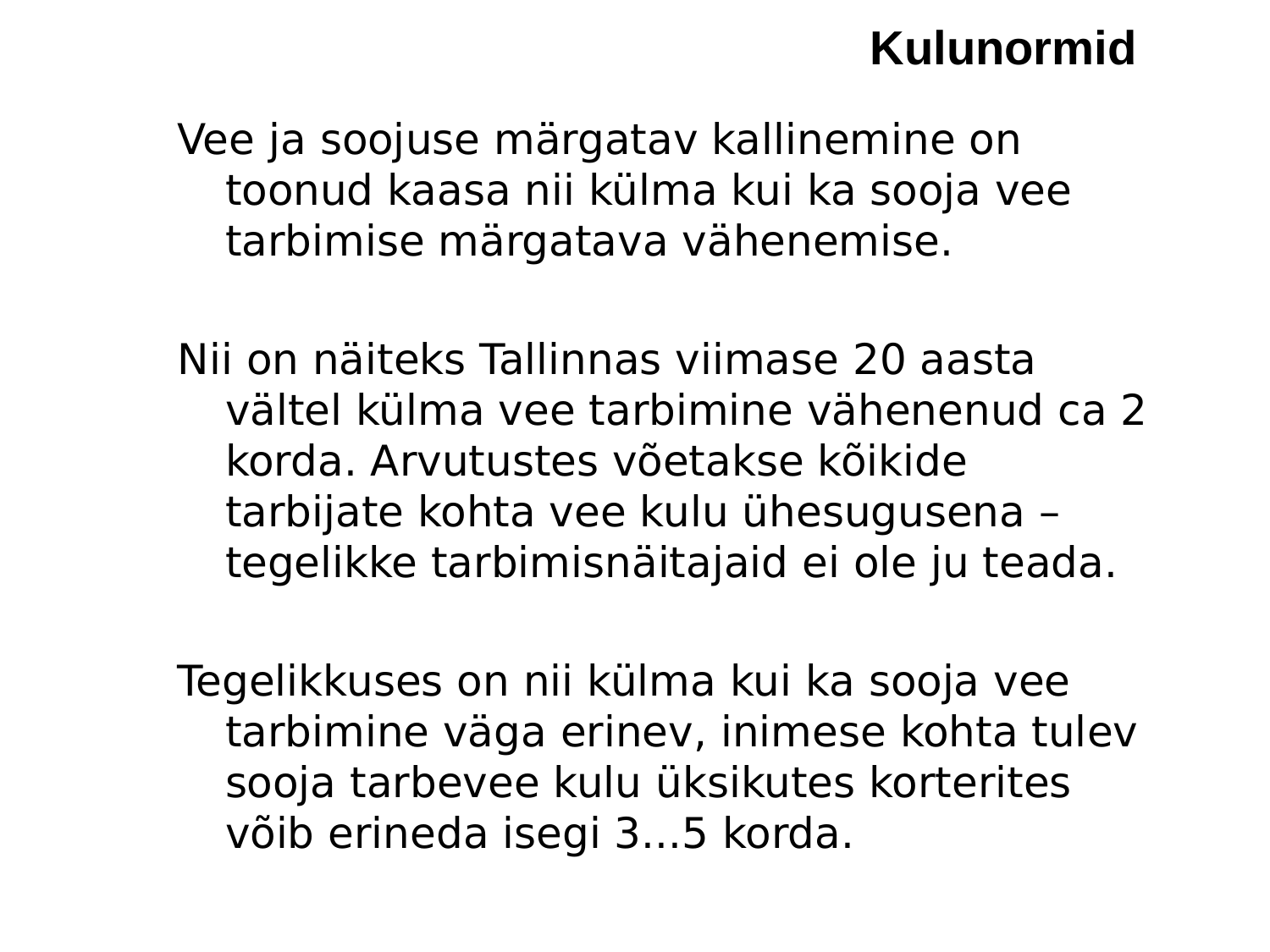

Kulunormid
Vee ja soojuse märgatav kallinemine on toonud kaasa nii külma kui ka sooja vee tarbimise märgatava vähenemise.

Nii on näiteks Tallinnas viimase 20 aasta vältel külma vee tarbimine vähenenud ca 2 korda. Arvutustes võetakse kõikide tarbijate kohta vee kulu ühesugusena – tegelikke tarbimisnäitajaid ei ole ju teada.

Tegelikkuses on nii külma kui ka sooja vee tarbimine väga erinev, inimese kohta tulev sooja tarbevee kulu üksikutes korterites võib erineda isegi 3...5 korda.